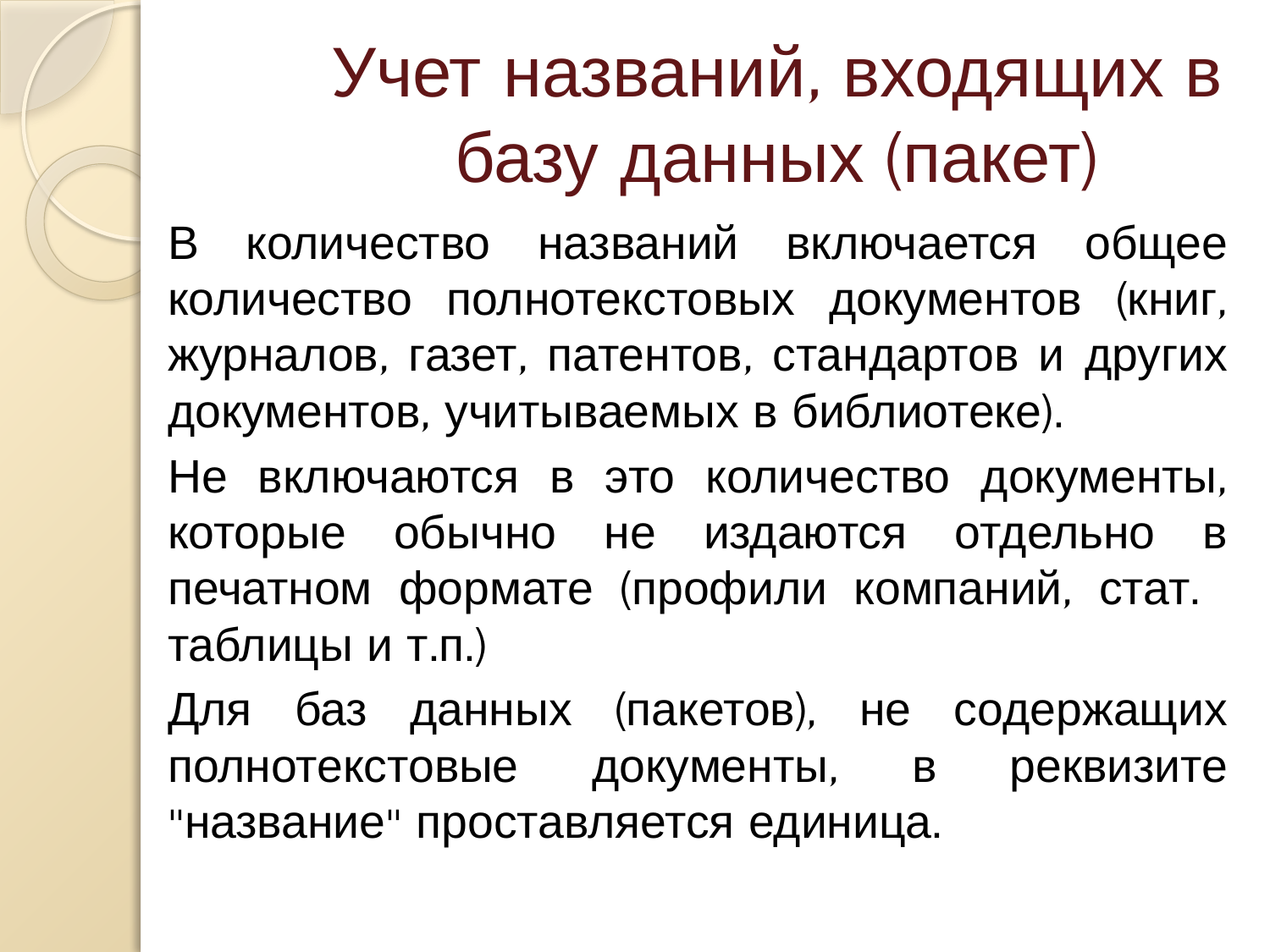

# Учет названий, входящих в базу данных (пакет)
В количество названий включается общее количество полнотекстовых документов (книг, журналов, газет, патентов, стандартов и других документов, учитываемых в библиотеке).
Не включаются в это количество документы, которые обычно не издаются отдельно в печатном формате (профили компаний, стат.  таблицы и т.п.)
Для баз данных (пакетов), не содержащих полнотекстовые документы, в реквизите "название" проставляется единица.